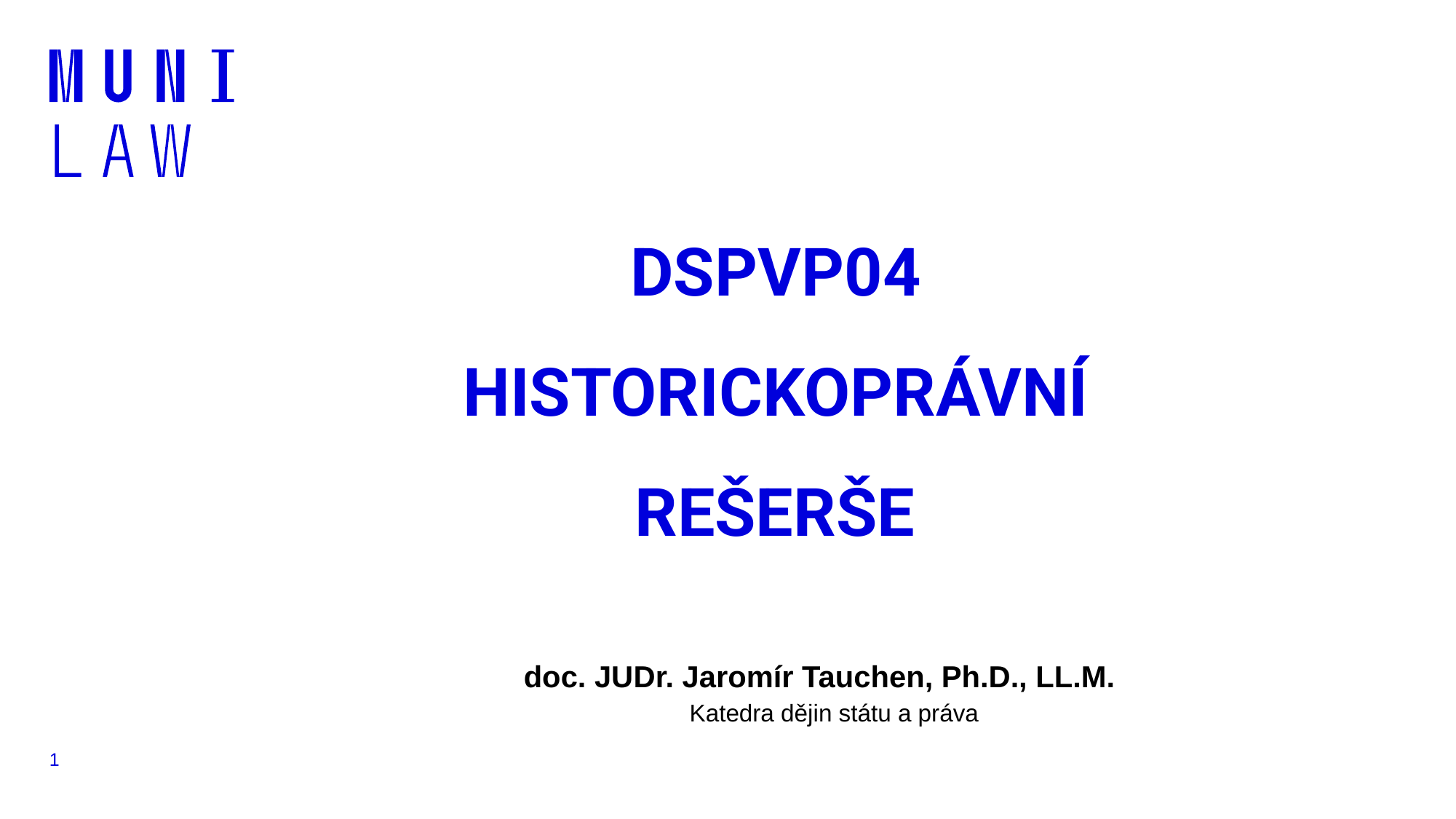

# DSPVP04 HISTORICKOPRÁVNÍ REŠERŠE
doc. JUDr. Jaromír Tauchen, Ph.D., LL.M.
Katedra dějin státu a práva
1